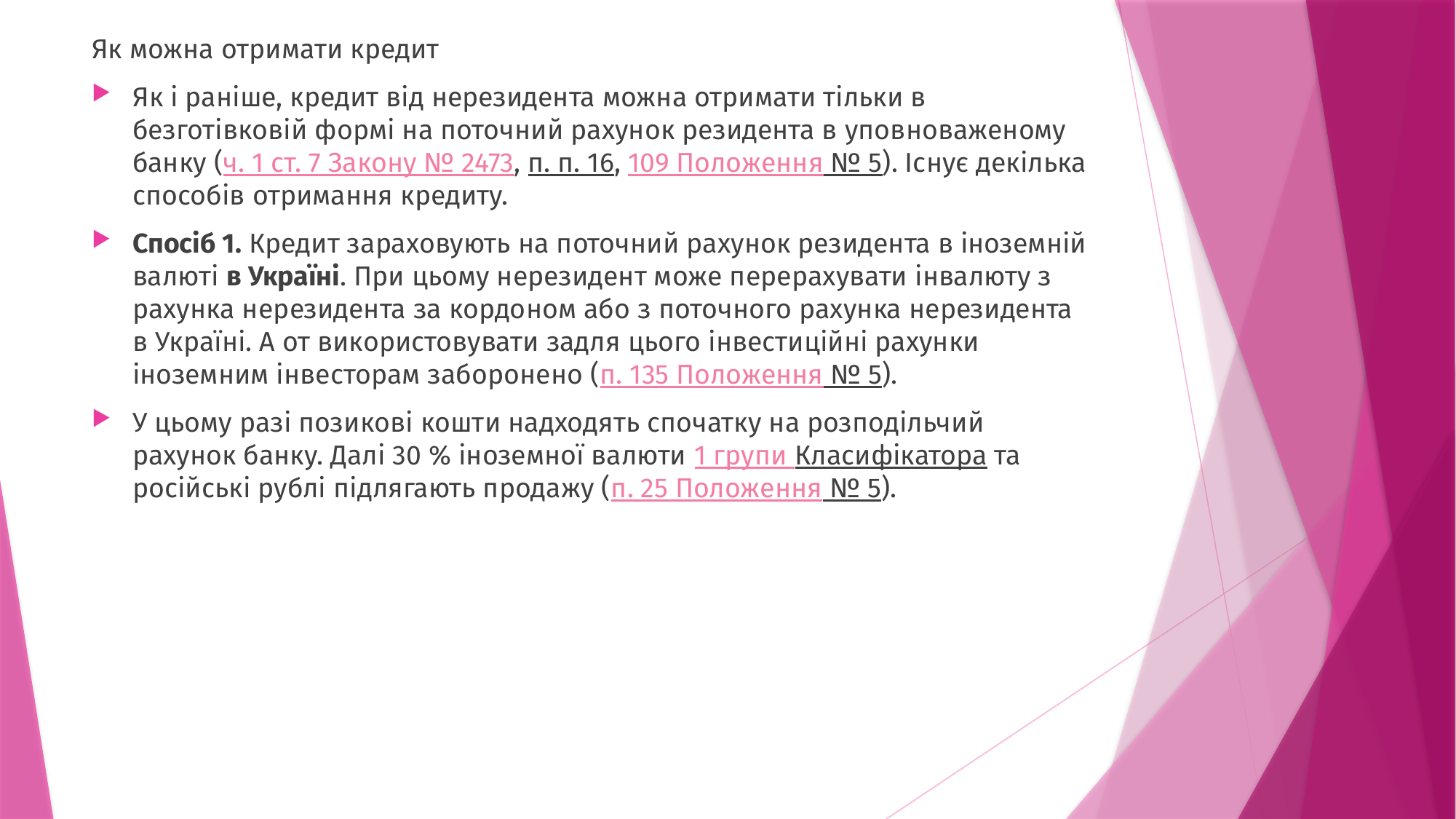

Як можна отримати кредит
Як і раніше, кредит від нерезидента можна отримати тільки в безготівковій формі на поточний рахунок резидента в уповноваженому банку (ч. 1 ст. 7 Закону № 2473, п. п. 16, 109 Положення № 5). Існує декілька способів отримання кредиту.
Спосіб 1. Кредит зараховують на поточний рахунок резидента в іноземній валюті в Україні. При цьому нерезидент може перерахувати інвалюту з рахунка нерезидента за кордоном або з поточного рахунка нерезидента в Україні. А от використовувати задля цього інвестиційні рахунки іноземним інвесторам заборонено (п. 135 Положення № 5).
У цьому разі позикові кошти надходять спочатку на розподільчий рахунок банку. Далі 30 % іноземної валюти 1 групи Класифікатора та російські рублі підлягають продажу (п. 25 Положення № 5).